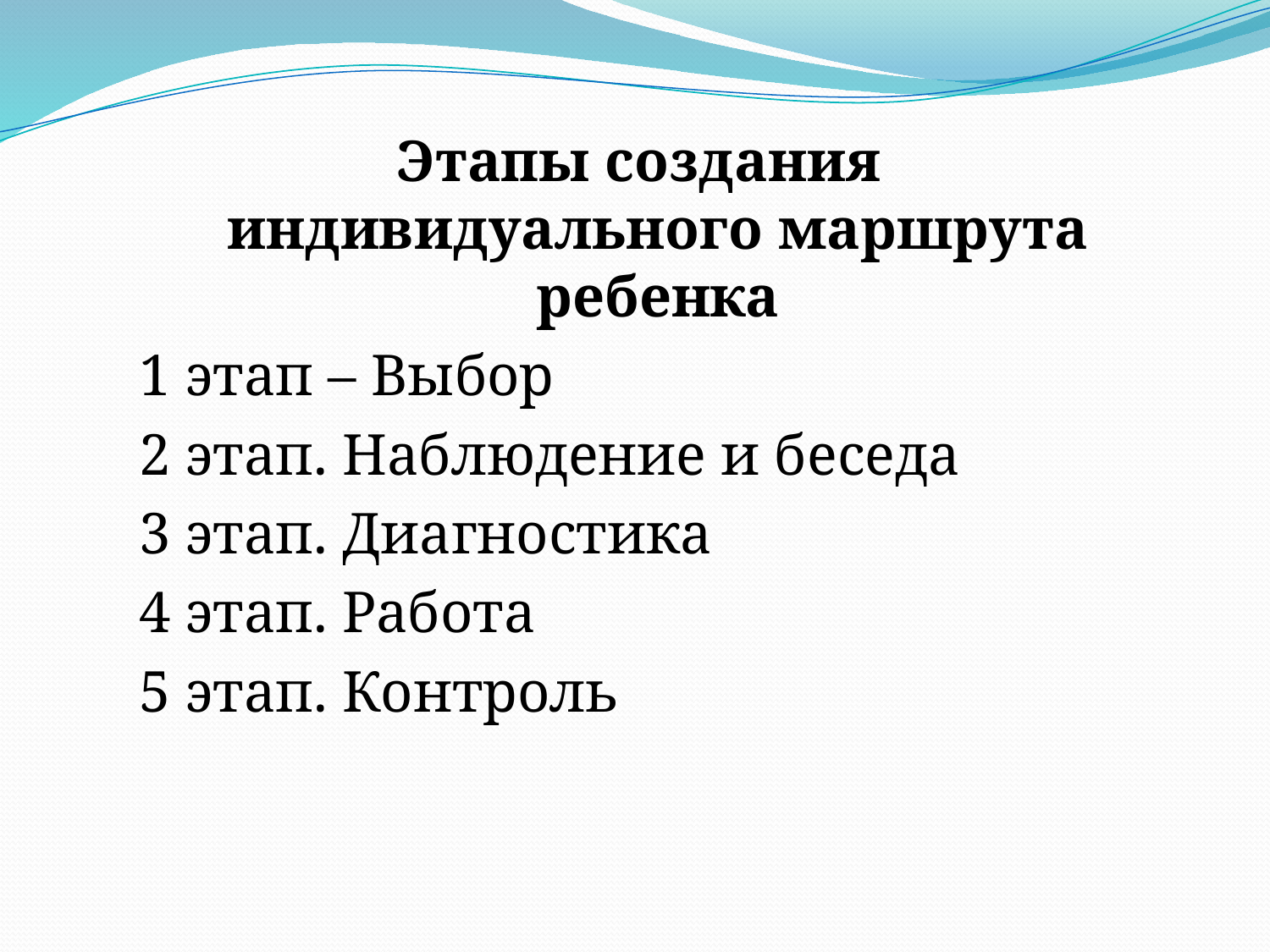

Этапы создания индивидуального маршрута ребенка
1 этап – Выбор
2 этап. Наблюдение и беседа
3 этап. Диагностика
4 этап. Работа
5 этап. Контроль